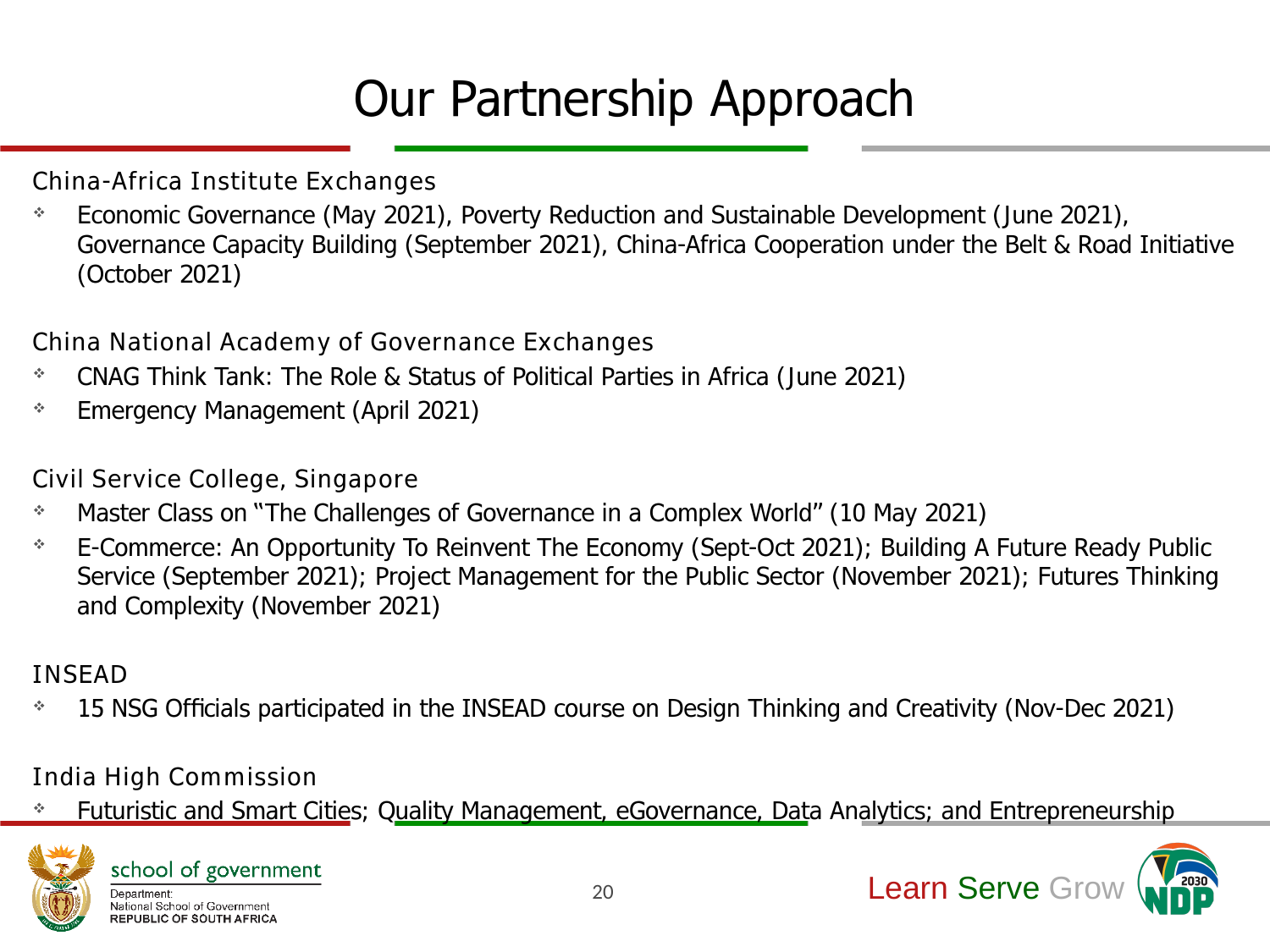

# Our Partnership Approach
China-Africa Institute Exchanges
Economic Governance (May 2021), Poverty Reduction and Sustainable Development (June 2021), Governance Capacity Building (September 2021), China-Africa Cooperation under the Belt & Road Initiative (October 2021)

China National Academy of Governance Exchanges
CNAG Think Tank: The Role & Status of Political Parties in Africa (June 2021)
Emergency Management (April 2021)

Civil Service College, Singapore
Master Class on “The Challenges of Governance in a Complex World” (10 May 2021)
E-Commerce: An Opportunity To Reinvent The Economy (Sept-Oct 2021); Building A Future Ready Public Service (September 2021); Project Management for the Public Sector (November 2021); Futures Thinking and Complexity (November 2021)

INSEAD
15 NSG Officials participated in the INSEAD course on Design Thinking and Creativity (Nov-Dec 2021)

India High Commission
Futuristic and Smart Cities; Quality Management, eGovernance, Data Analytics; and Entrepreneurship

20